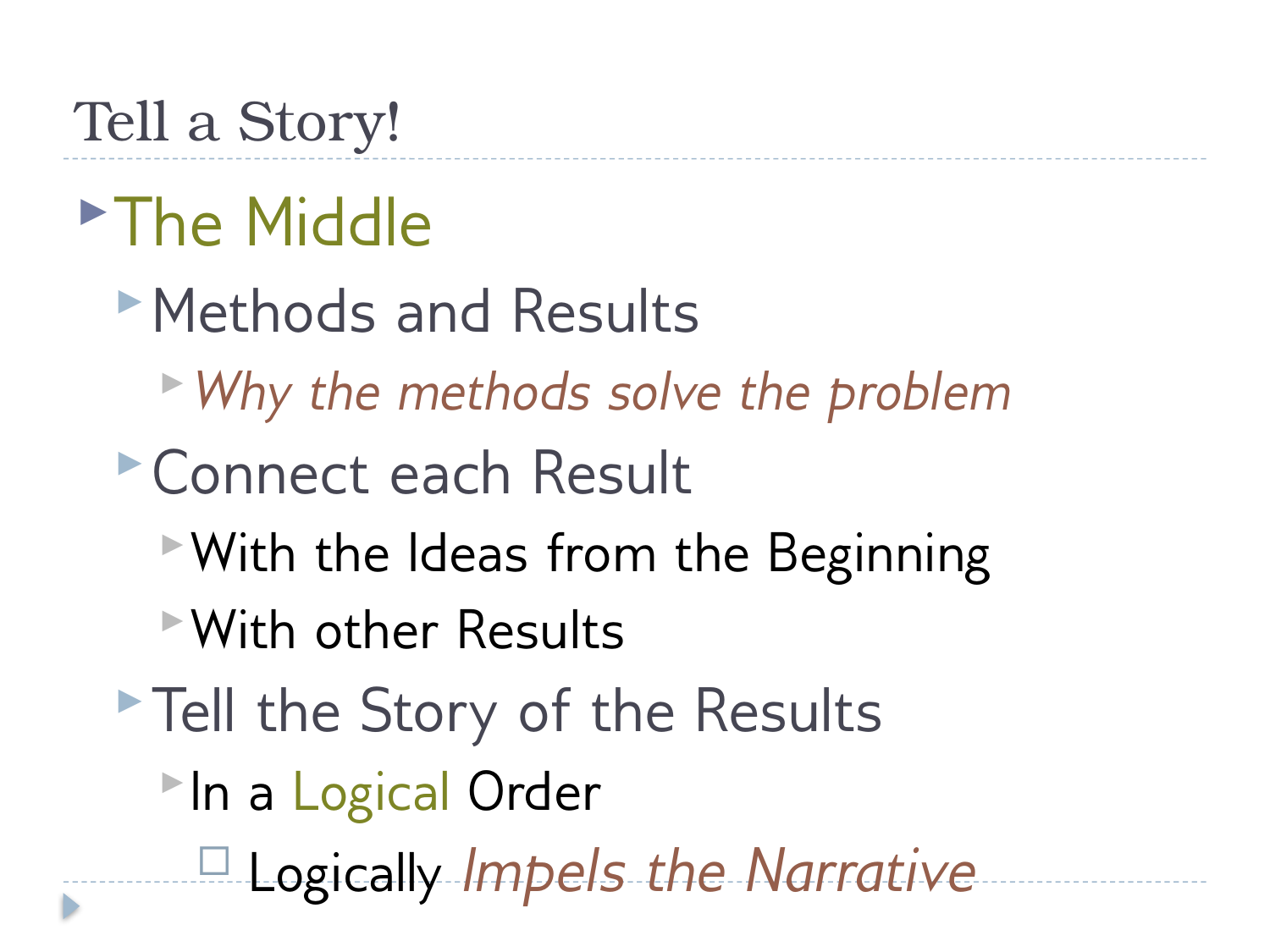

# Tell a Story!
The Middle
Methods and Results
Why the methods solve the problem
Connect each Result
With the Ideas from the Beginning
With other Results
Tell the Story of the Results
In a Logical Order
 Logically Impels the Narrative